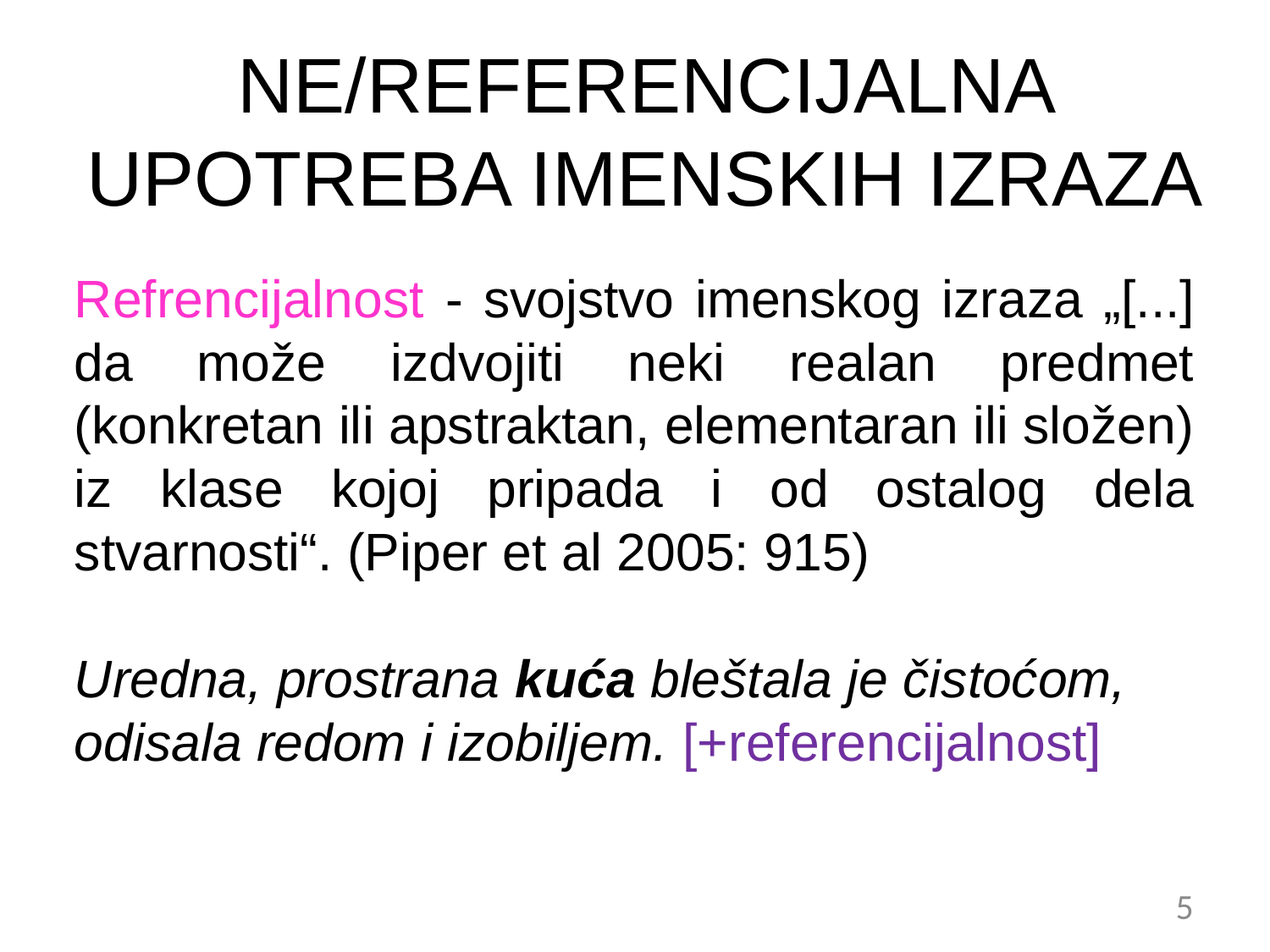

# NE/REFERENCIJALNA UPOTREBA IMENSKIH IZRAZA
Refrencijalnost - svojstvo imenskog izraza „[...] da može izdvojiti neki realan predmet (konkretan ili apstraktan, elementaran ili složen) iz klase kojoj pripada i od ostalog dela stvarnosti“. (Piper et al 2005: 915)

Uredna, prostrana kuća bleštala je čistoćom, odisala redom i izobiljem. [+referencijalnost]

5